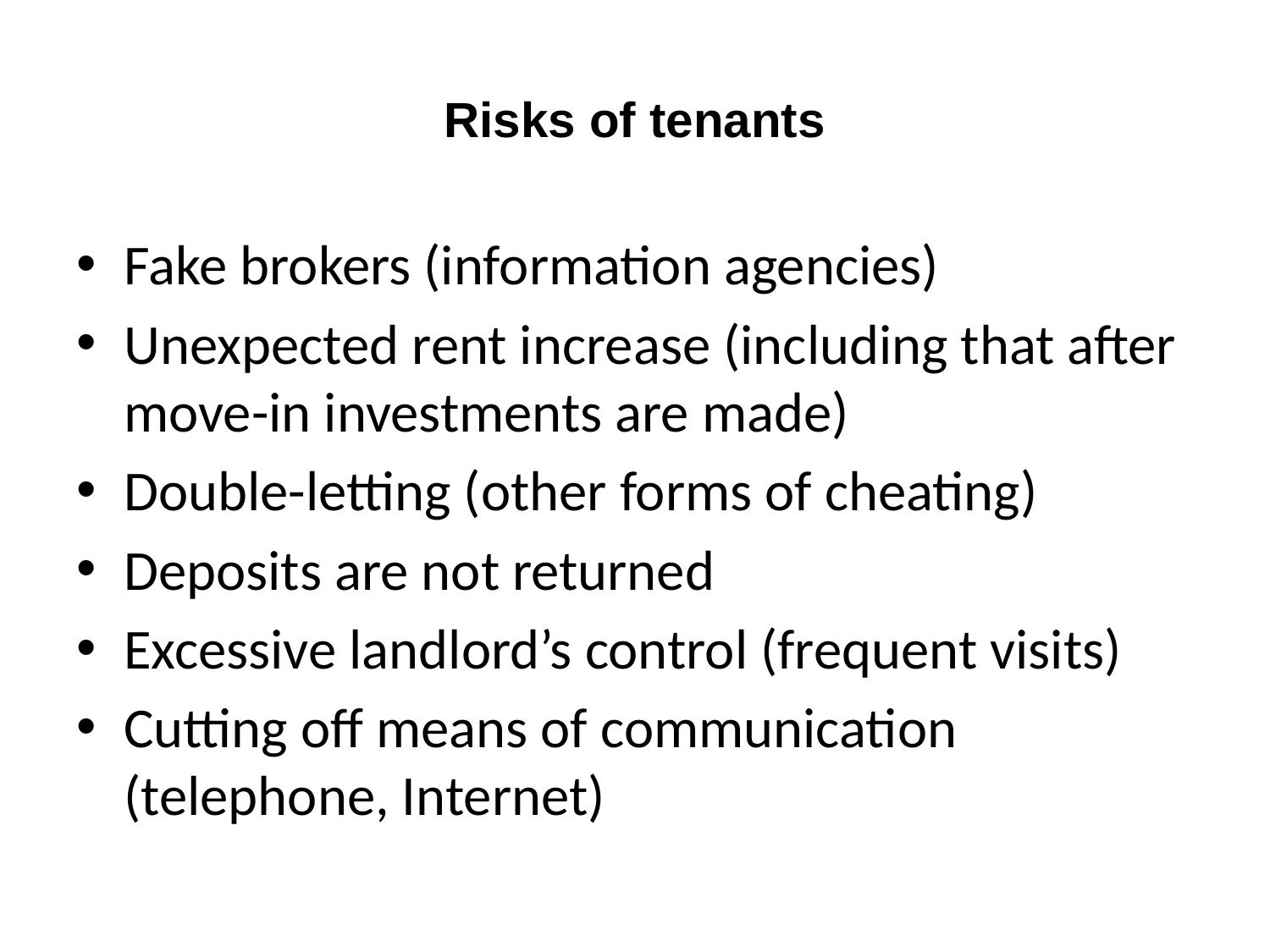

# Risks of tenants
Fake brokers (information agencies)
Unexpected rent increase (including that after move-in investments are made)
Double-letting (other forms of cheating)
Deposits are not returned
Excessive landlord’s control (frequent visits)
Cutting off means of communication (telephone, Internet)